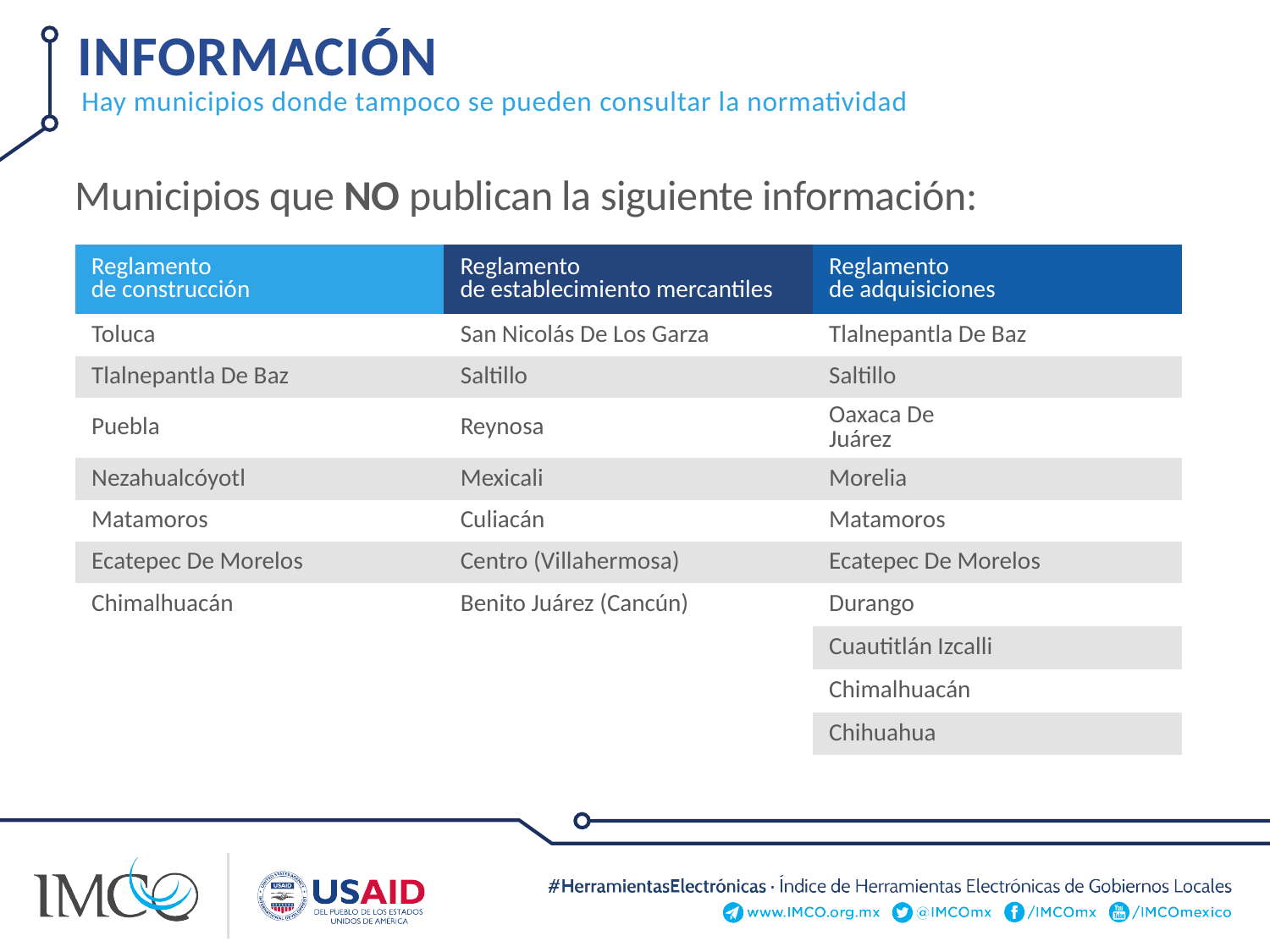

información
Hay municipios donde tampoco se pueden consultar la normatividad
Municipios que NO publican la siguiente información:
| Reglamento de construcción | Reglamento de establecimiento mercantiles | Reglamento de adquisiciones |
| --- | --- | --- |
| Toluca | San Nicolás De Los Garza | Tlalnepantla De Baz |
| Tlalnepantla De Baz | Saltillo | Saltillo |
| Puebla | Reynosa | Oaxaca De Juárez |
| Nezahualcóyotl | Mexicali | Morelia |
| Matamoros | Culiacán | Matamoros |
| Ecatepec De Morelos | Centro (Villahermosa) | Ecatepec De Morelos |
| Chimalhuacán | Benito Juárez (Cancún) | Durango |
|  |  | Cuautitlán Izcalli |
|  |  | Chimalhuacán |
|  |  | Chihuahua |